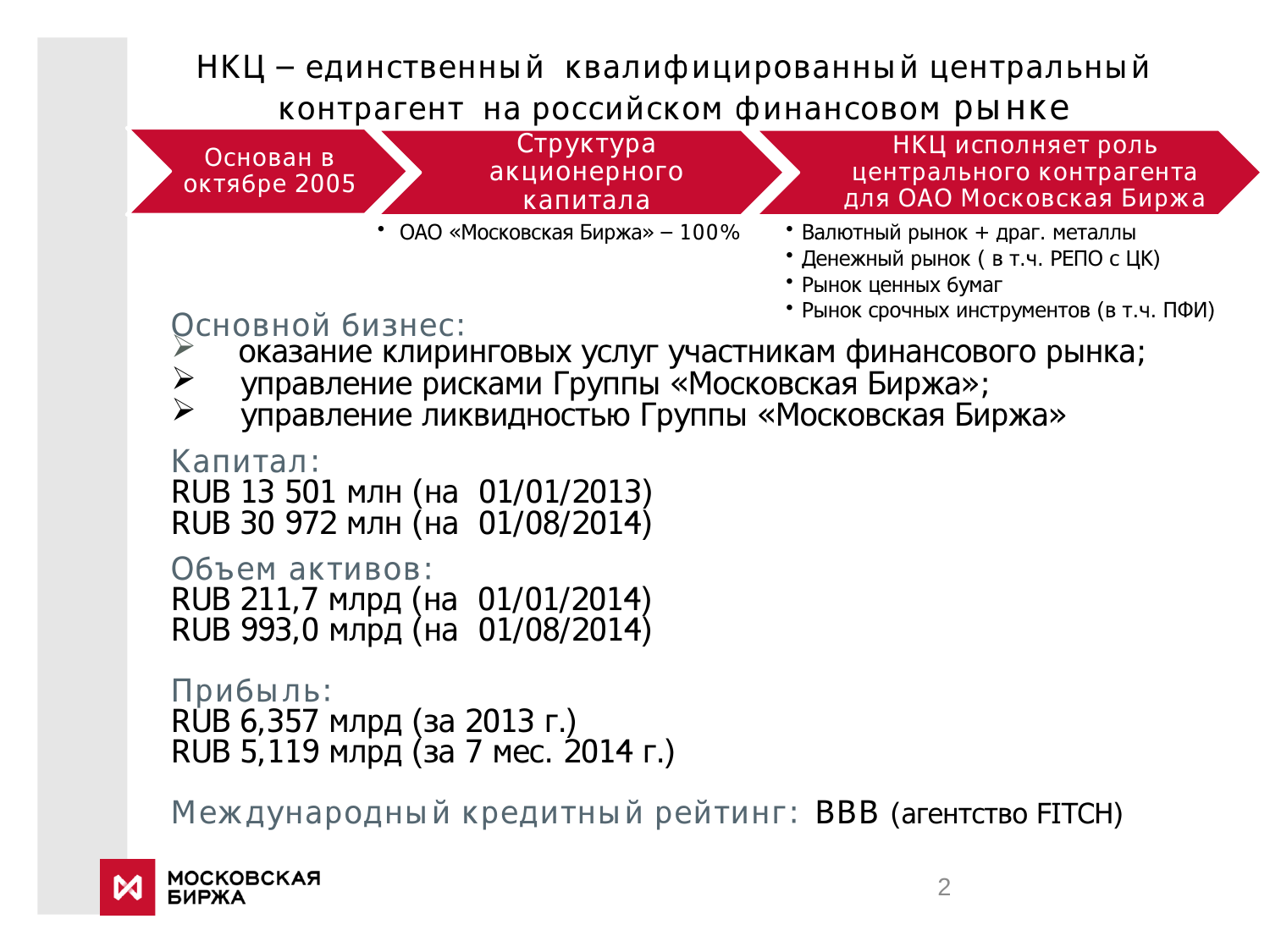

# НКЦ – единственный  квалифицированный центральный контрагент  на российском финансовом рынке

Основан в октябре 2005

НКЦ исполняет роль центрального контрагента для ОАО Московская Биржа

Структура акционерного капитала

 ОАО «Московская Биржа» – 100%
Валютный рынок + драг. металлы
Денежный рынок ( в т.ч. РЕПО с ЦК)
Рынок ценных бумаг
Рынок срочных инструментов (в т.ч. ПФИ)

Основной бизнес:
   оказание клиринговых услуг участникам финансового рынка;

   управление рисками Группы «Московская Биржа»;

   управление ликвидностью Группы «Московская Биржа»

Капитал:
RUB 13 501 млн (на  01/01/2013)
RUB 30 972 млн (на  01/08/2014)

Объем активов:
RUB 211,7 млрд (на  01/01/2014)
RUB 993,0 млрд (на  01/08/2014)

Прибыль:
RUB 6,357 млрд (за 2013 г.)
RUB 5,119 млрд (за 7 мес. 2014 г.)

Международный кредитный рейтинг:	 BBB (агентство FITCH)

2